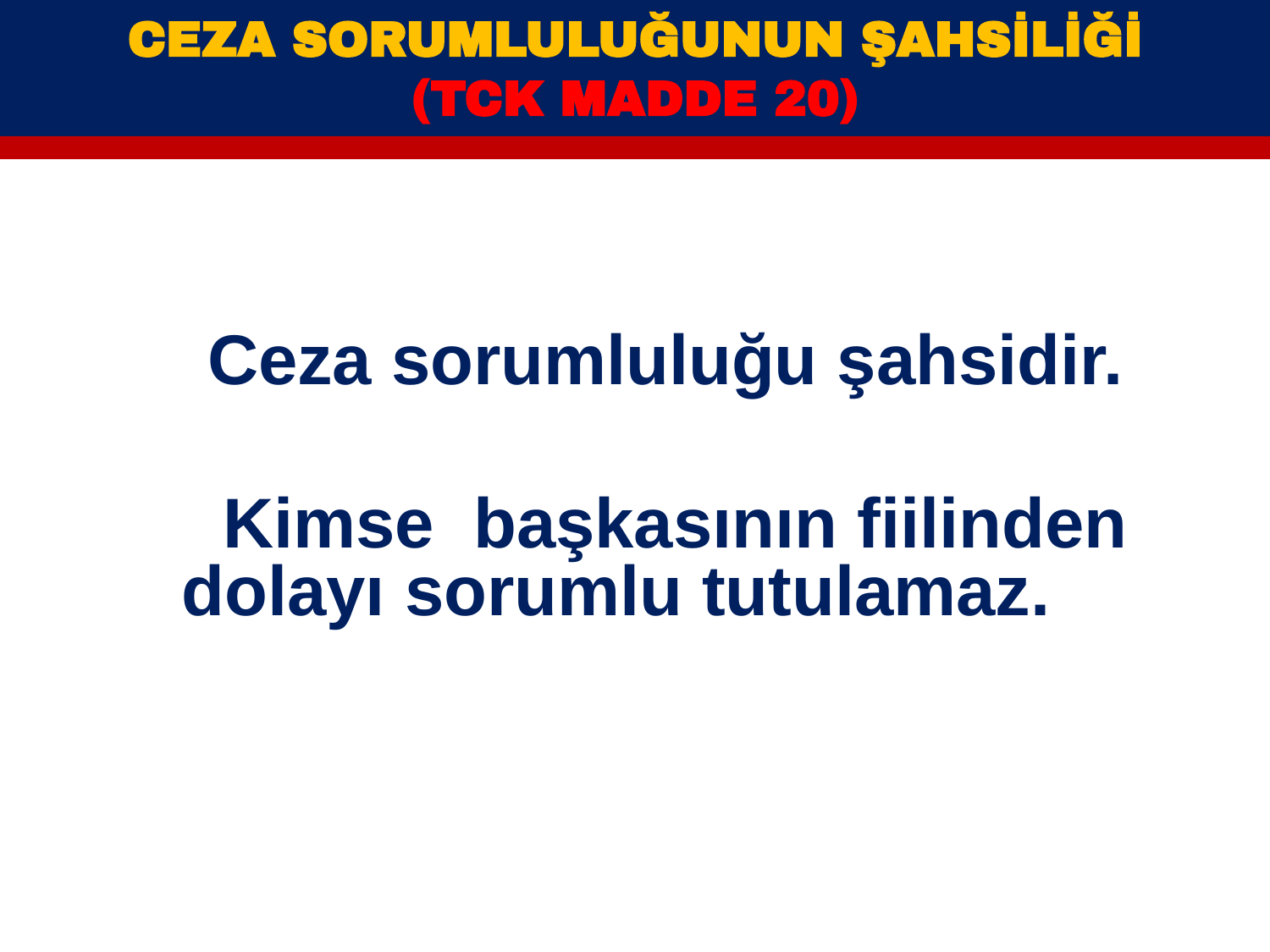

CEZA SORUMLULUĞUNUN ŞAHSİLİĞİ
(TCK MADDE 20)

     Ceza sorumluluğu şahsidir.

     Kimse  başkasının fiilinden dolayı sorumlu tutulamaz.

121
İş Sağlığı ve Güvenliği Risk Yönetimi Eğitim ve Danışmanlık Mühendislik